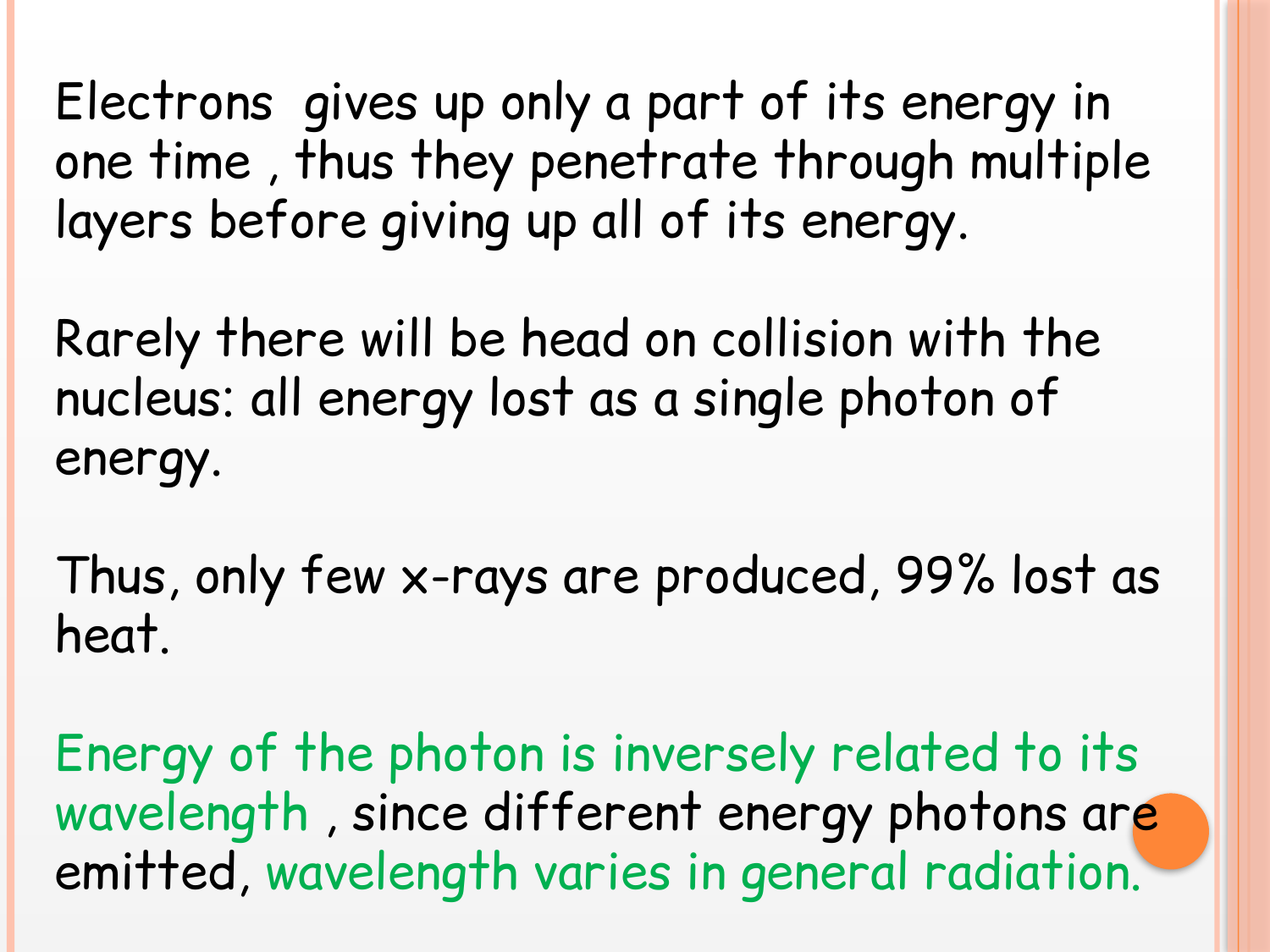

Electrons  gives up only a part of its energy in one time , thus they penetrate through multiple layers before giving up all of its energy.
Rarely there will be head on collision with the nucleus: all energy lost as a single photon of energy.
Thus, only few x-rays are produced, 99% lost as heat.
Energy of the photon is inversely related to its wavelength , since different energy photons are emitted, wavelength varies in general radiation.